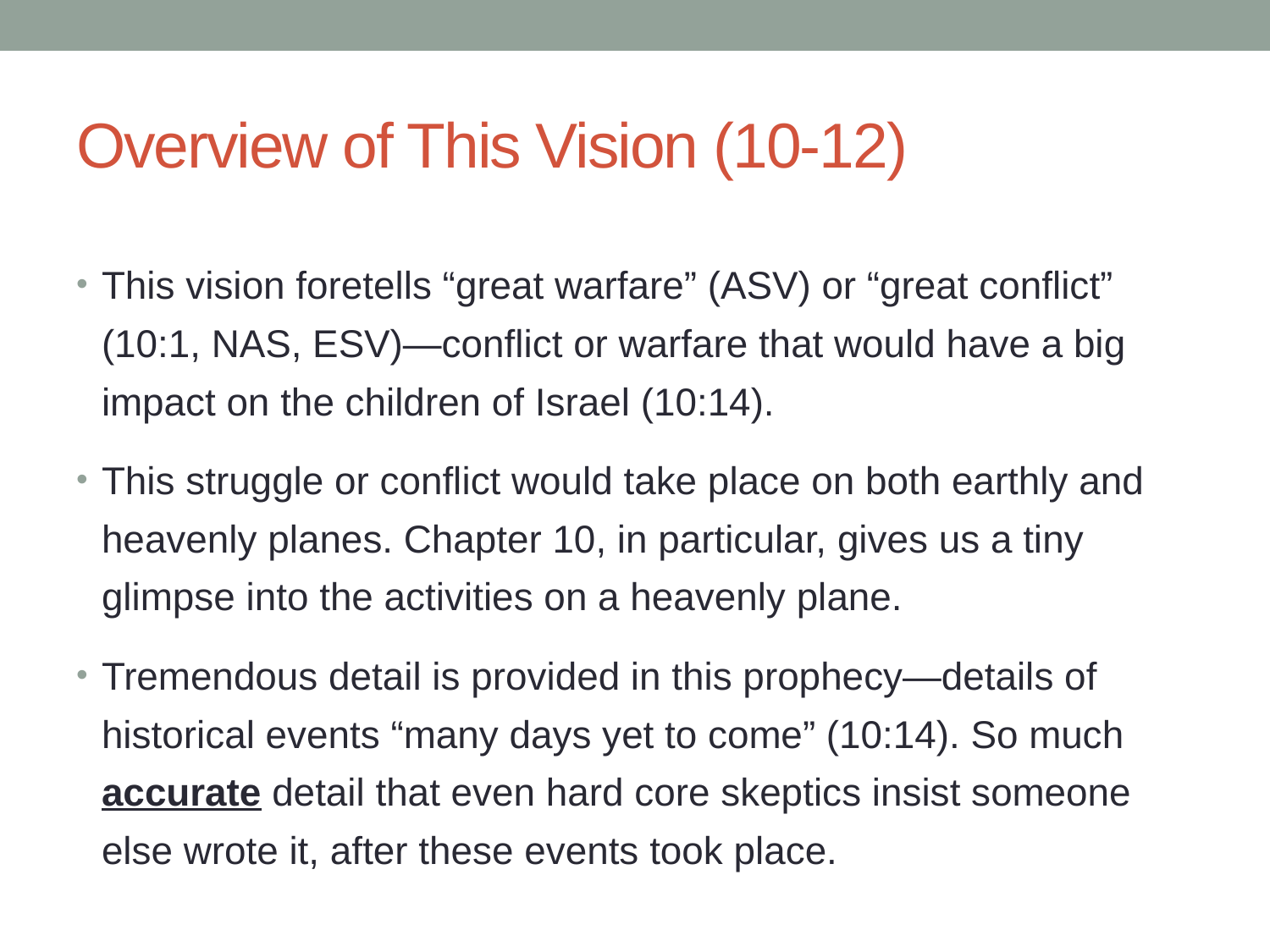

# Overview of This Vision (10-12)
This vision foretells “great warfare” (ASV) or “great conflict” (10:1, NAS, ESV)—conflict or warfare that would have a big impact on the children of Israel (10:14).
This struggle or conflict would take place on both earthly and heavenly planes. Chapter 10, in particular, gives us a tiny glimpse into the activities on a heavenly plane.
Tremendous detail is provided in this prophecy—details of historical events “many days yet to come” (10:14). So much accurate detail that even hard core skeptics insist someone else wrote it, after these events took place.